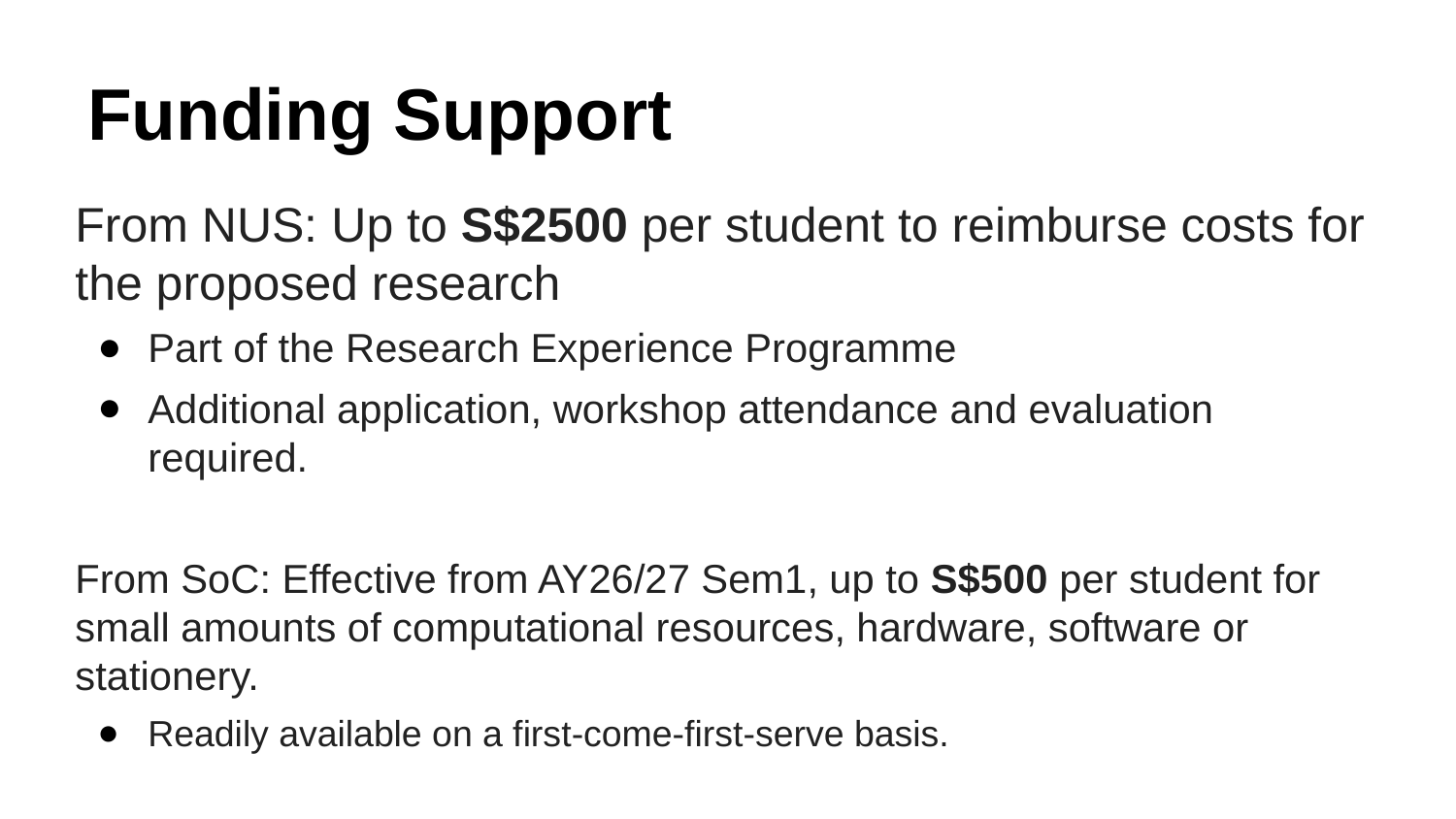

# Funding Support
From NUS: Up to S$2500 per student to reimburse costs for the proposed research
Part of the Research Experience Programme
Additional application, workshop attendance and evaluation required.

From SoC: Effective from AY26/27 Sem1, up to S$500 per student for small amounts of computational resources, hardware, software or stationery.
Readily available on a first-come-first-serve basis.